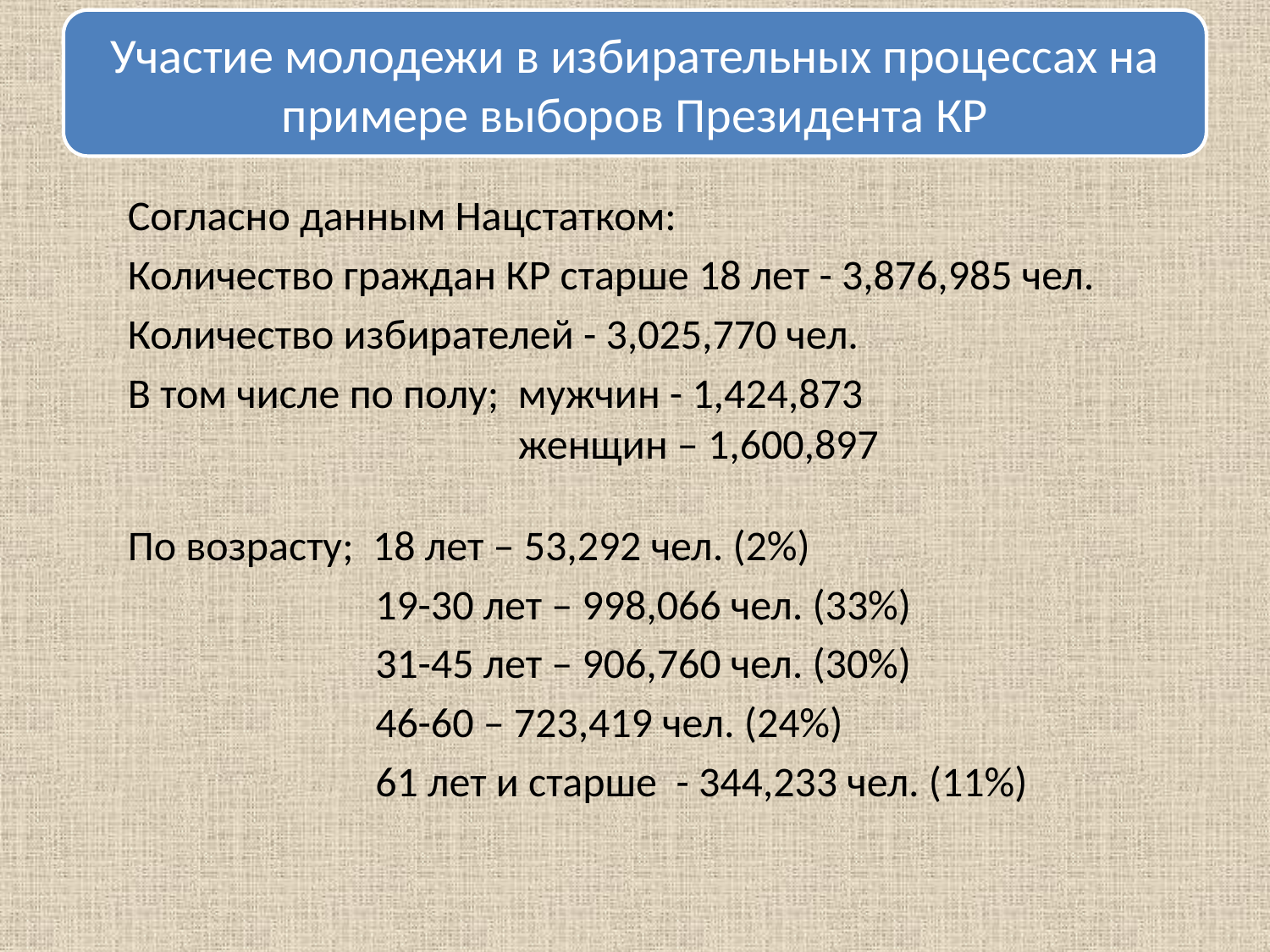

Участие молодежи в избирательных процессах на примере выборов Президента КР
Согласно данным Нацстатком:
Количество граждан КР старше 18 лет - 3,876,985 чел.
Количество избирателей - 3,025,770 чел.
В том числе по полу;  мужчин - 1,424,873
                                         женщин – 1,600,897

По возрасту;  18 лет – 53,292 чел. (2%)
                          19-30 лет – 998,066 чел. (33%)
                          31-45 лет – 906,760 чел. (30%)
                          46-60 – 723,419 чел. (24%)
                          61 лет и старше  - 344,233 чел. (11%)